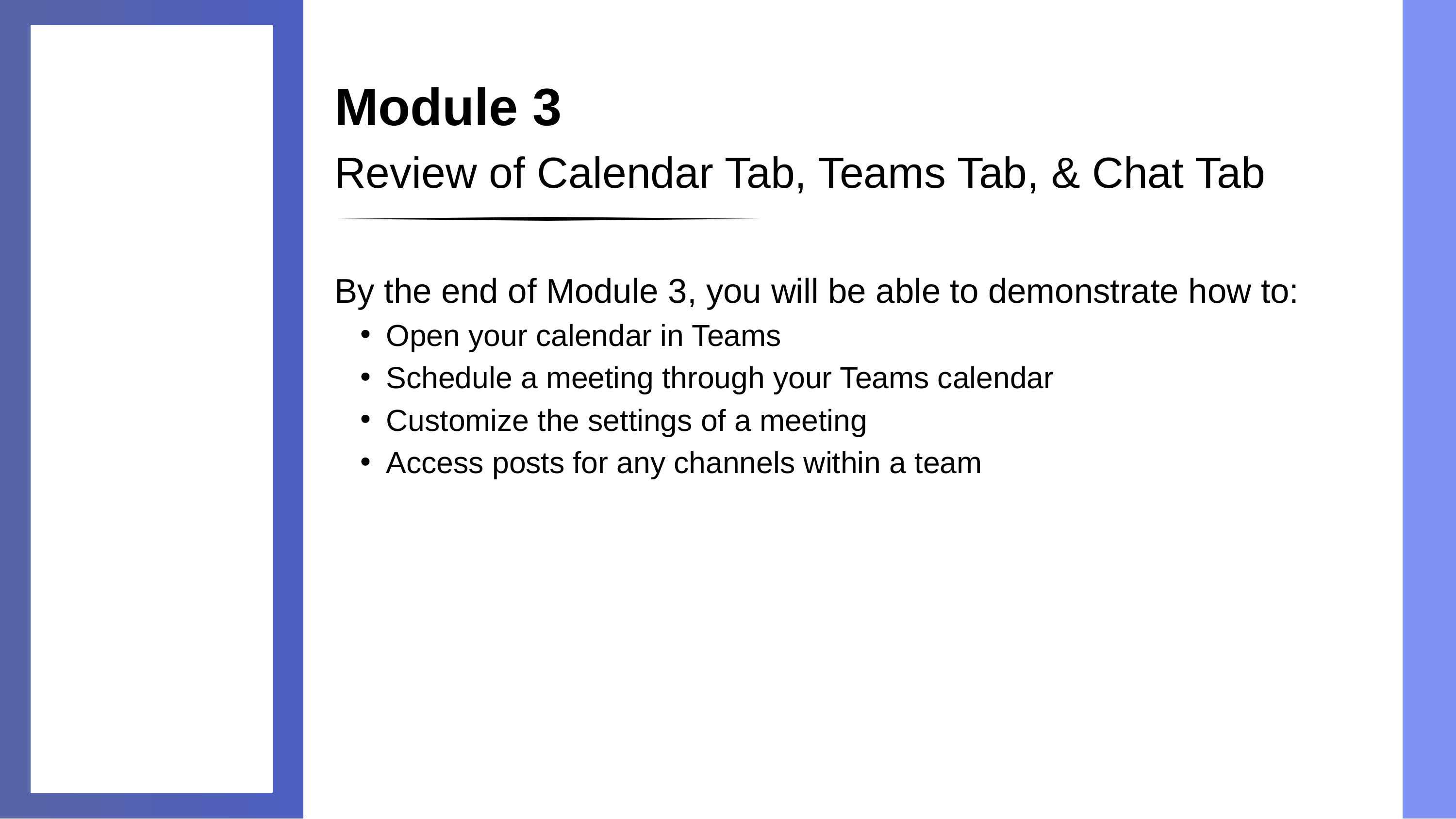

Module 3
Review of Calendar Tab, Teams Tab, & Chat Tab

By the end of Module 3, you will be able to demonstrate how to:
Open your calendar in Teams
Schedule a meeting through your Teams calendar
Customize the settings of a meeting
Access posts for any channels within a team